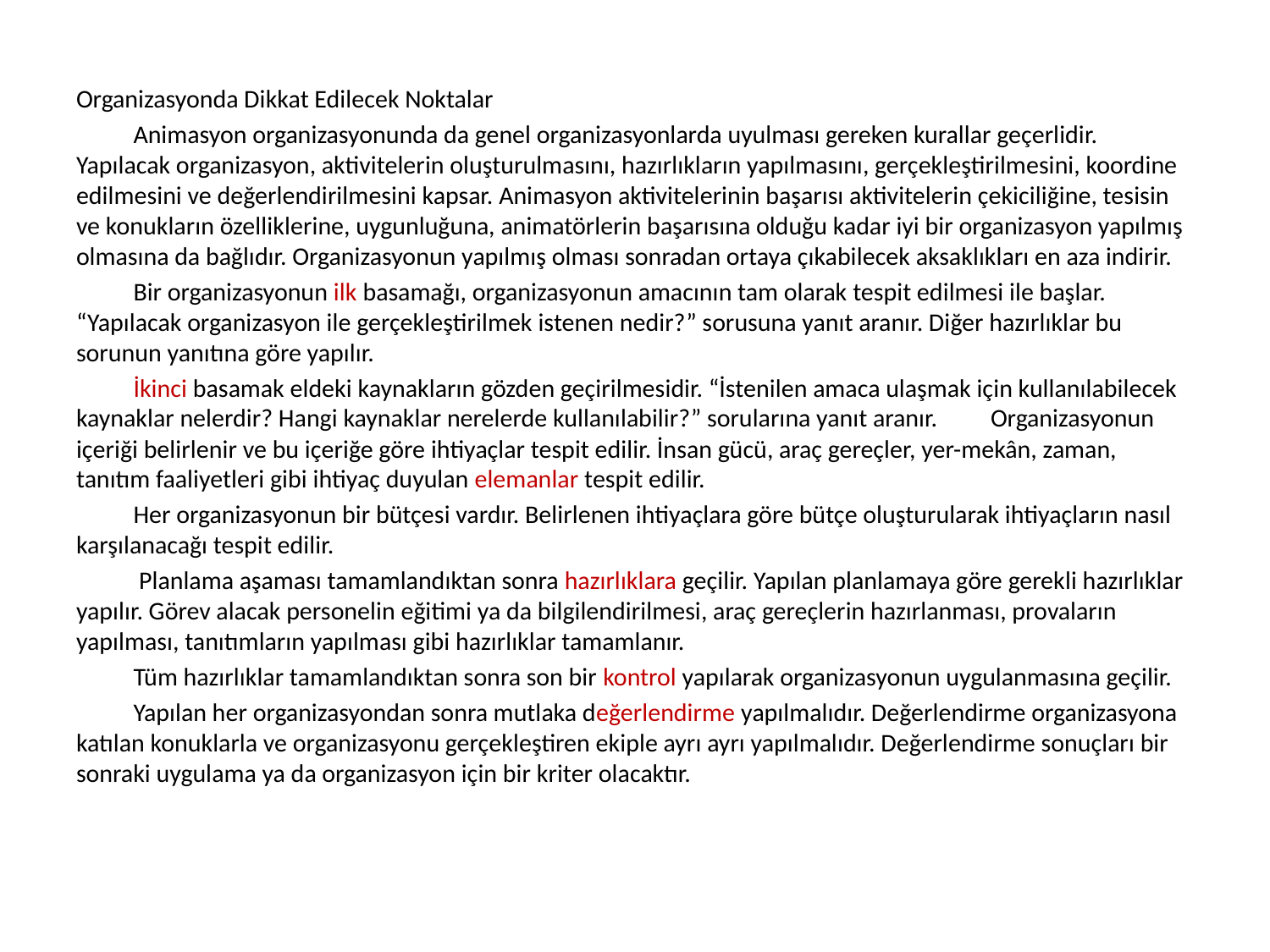

Organizasyonda Dikkat Edilecek Noktalar
	Animasyon organizasyonunda da genel organizasyonlarda uyulması gereken kurallar geçerlidir. Yapılacak organizasyon, aktivitelerin oluşturulmasını, hazırlıkların yapılmasını, gerçekleştirilmesini, koordine edilmesini ve değerlendirilmesini kapsar. Animasyon aktivitelerinin başarısı aktivitelerin çekiciliğine, tesisin ve konukların özelliklerine, uygunluğuna, animatörlerin başarısına olduğu kadar iyi bir organizasyon yapılmış olmasına da bağlıdır. Organizasyonun yapılmış olması sonradan ortaya çıkabilecek aksaklıkları en aza indirir.
	Bir organizasyonun ilk basamağı, organizasyonun amacının tam olarak tespit edilmesi ile başlar. “Yapılacak organizasyon ile gerçekleştirilmek istenen nedir?” sorusuna yanıt aranır. Diğer hazırlıklar bu sorunun yanıtına göre yapılır.
	İkinci basamak eldeki kaynakların gözden geçirilmesidir. “İstenilen amaca ulaşmak için kullanılabilecek kaynaklar nelerdir? Hangi kaynaklar nerelerde kullanılabilir?” sorularına yanıt aranır. 	Organizasyonun içeriği belirlenir ve bu içeriğe göre ihtiyaçlar tespit edilir. İnsan gücü, araç gereçler, yer-mekân, zaman, tanıtım faaliyetleri gibi ihtiyaç duyulan elemanlar tespit edilir.
	Her organizasyonun bir bütçesi vardır. Belirlenen ihtiyaçlara göre bütçe oluşturularak ihtiyaçların nasıl karşılanacağı tespit edilir.
	 Planlama aşaması tamamlandıktan sonra hazırlıklara geçilir. Yapılan planlamaya göre gerekli hazırlıklar yapılır. Görev alacak personelin eğitimi ya da bilgilendirilmesi, araç gereçlerin hazırlanması, provaların yapılması, tanıtımların yapılması gibi hazırlıklar tamamlanır.
	Tüm hazırlıklar tamamlandıktan sonra son bir kontrol yapılarak organizasyonun uygulanmasına geçilir.
	Yapılan her organizasyondan sonra mutlaka değerlendirme yapılmalıdır. Değerlendirme organizasyona katılan konuklarla ve organizasyonu gerçekleştiren ekiple ayrı ayrı yapılmalıdır. Değerlendirme sonuçları bir sonraki uygulama ya da organizasyon için bir kriter olacaktır.